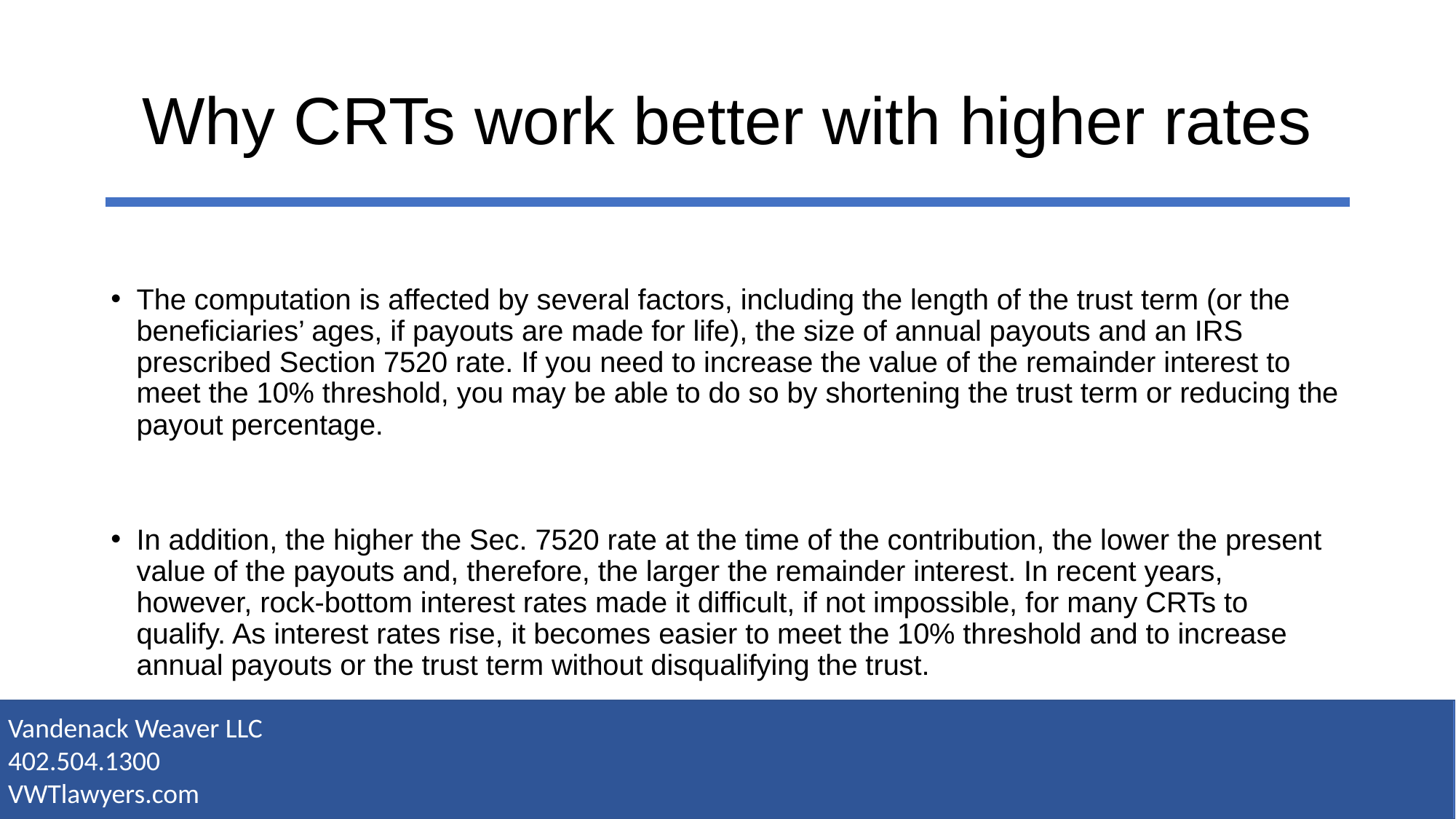

# Why CRTs work better with higher rates

The computation is affected by several factors, including the length of the trust term (or the beneficiaries’ ages, if payouts are made for life), the size of annual payouts and an IRS prescribed Section 7520 rate. If you need to increase the value of the remainder interest to meet the 10% threshold, you may be able to do so by shortening the trust term or reducing the payout percentage.

In addition, the higher the Sec. 7520 rate at the time of the contribution, the lower the present value of the payouts and, therefore, the larger the remainder interest. In recent years, however, rock-bottom interest rates made it difficult, if not impossible, for many CRTs to qualify. As interest rates rise, it becomes easier to meet the 10% threshold and to increase annual payouts or the trust term without disqualifying the trust.
Vandenack Weaver LLC
402.504.1300
VWTlawyers.com